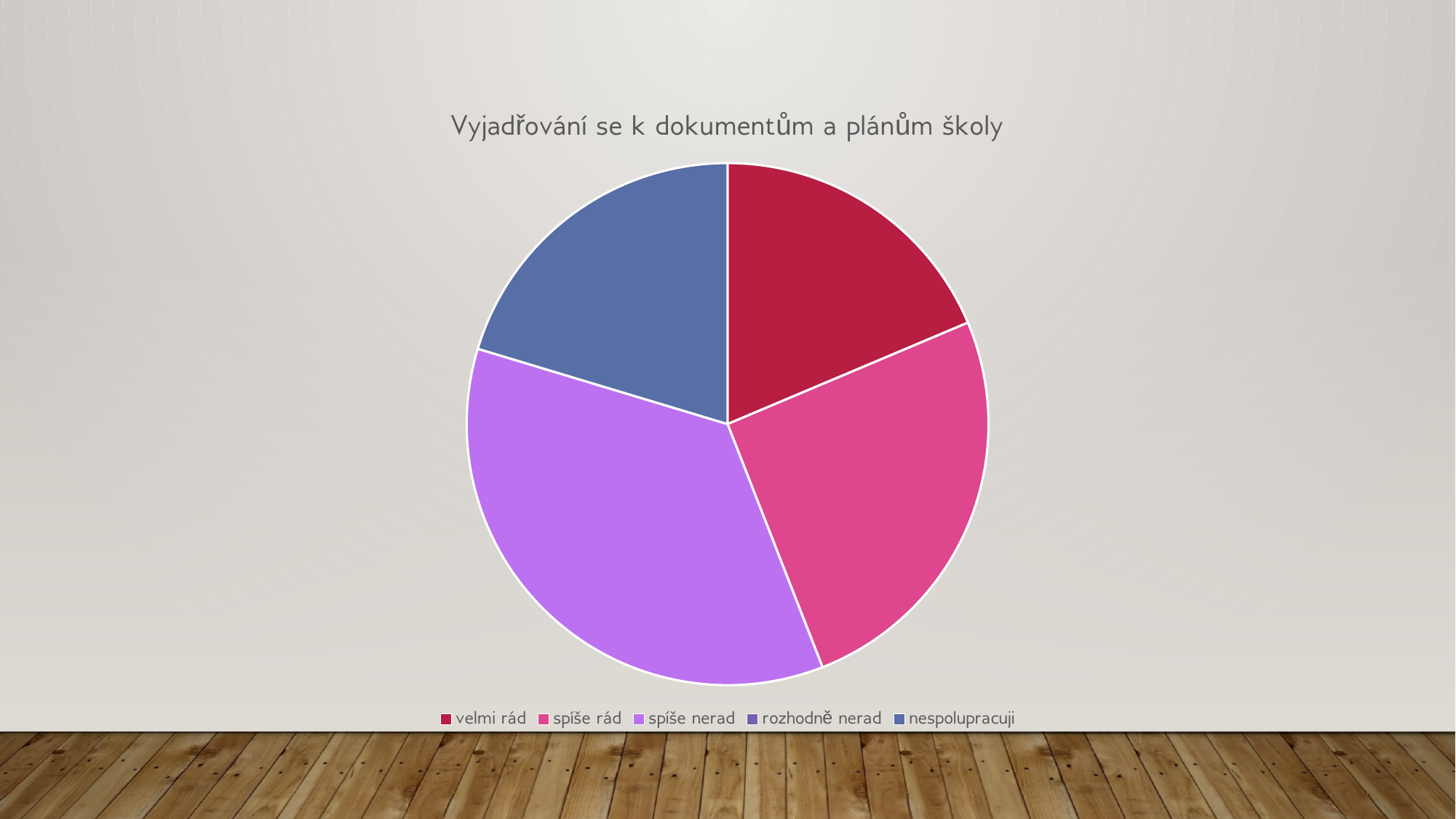

### Chart: Vyjadřování se k dokumentům a plánům školy

| Category | Vyjadřování se k do,umentům a plánům školy |
|---|---|
| velmi rád | 11.0 |
| spíše rád | 15.0 |
| spíše nerad | 21.0 |
| rozhodně nerad | 0.0 |
| nespolupracuji | 12.0 |